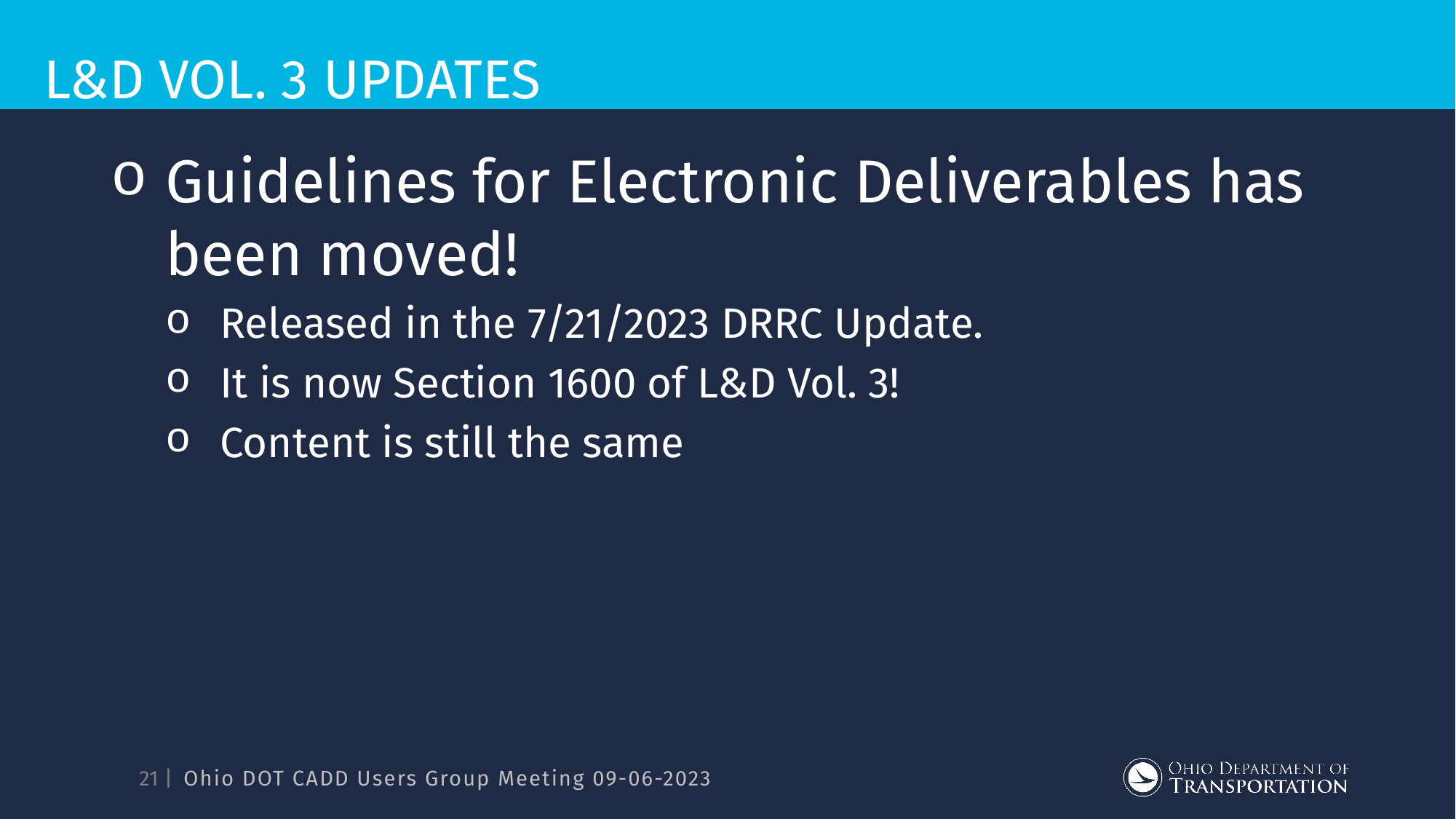

# L&D Vol. 3 Updates
Guidelines for Electronic Deliverables has been moved!
Released in the 7/21/2023 DRRC Update.
It is now Section 1600 of L&D Vol. 3!
Content is still the same
Ohio DOT CADD Users Group Meeting 09-06-2023